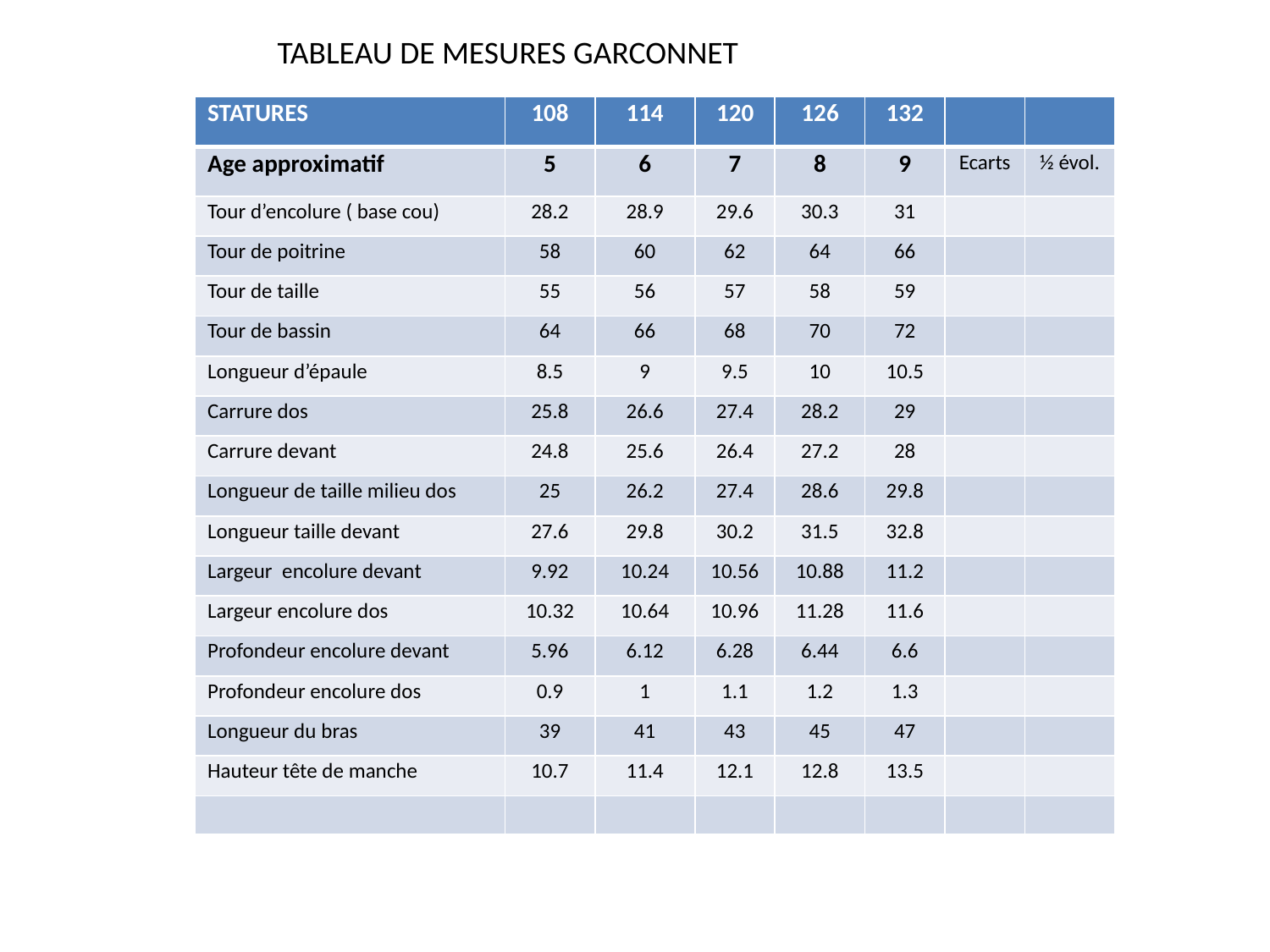

TABLEAU DE MESURES GARCONNET
| STATURES | 108 | 114 | 120 | 126 | 132 |  |  |
| --- | --- | --- | --- | --- | --- | --- | --- |
| Age approximatif | 5 | 6 | 7 | 8 | 9 | Ecarts | ½ évol. |
| Tour d’encolure ( base cou) | 28.2 | 28.9 | 29.6 | 30.3 | 31 |  |  |
| Tour de poitrine | 58 | 60 | 62 | 64 | 66 |  |  |
| Tour de taille | 55 | 56 | 57 | 58 | 59 |  |  |
| Tour de bassin | 64 | 66 | 68 | 70 | 72 |  |  |
| Longueur d’épaule | 8.5 | 9 | 9.5 | 10 | 10.5 |  |  |
| Carrure dos | 25.8 | 26.6 | 27.4 | 28.2 | 29 |  |  |
| Carrure devant | 24.8 | 25.6 | 26.4 | 27.2 | 28 |  |  |
| Longueur de taille milieu dos | 25 | 26.2 | 27.4 | 28.6 | 29.8 |  |  |
| Longueur taille devant | 27.6 | 29.8 | 30.2 | 31.5 | 32.8 |  |  |
| Largeur encolure devant | 9.92 | 10.24 | 10.56 | 10.88 | 11.2 |  |  |
| Largeur encolure dos | 10.32 | 10.64 | 10.96 | 11.28 | 11.6 |  |  |
| Profondeur encolure devant | 5.96 | 6.12 | 6.28 | 6.44 | 6.6 |  |  |
| Profondeur encolure dos | 0.9 | 1 | 1.1 | 1.2 | 1.3 |  |  |
| Longueur du bras | 39 | 41 | 43 | 45 | 47 |  |  |
| Hauteur tête de manche | 10.7 | 11.4 | 12.1 | 12.8 | 13.5 |  |  |
|  |  |  |  |  |  |  |  |